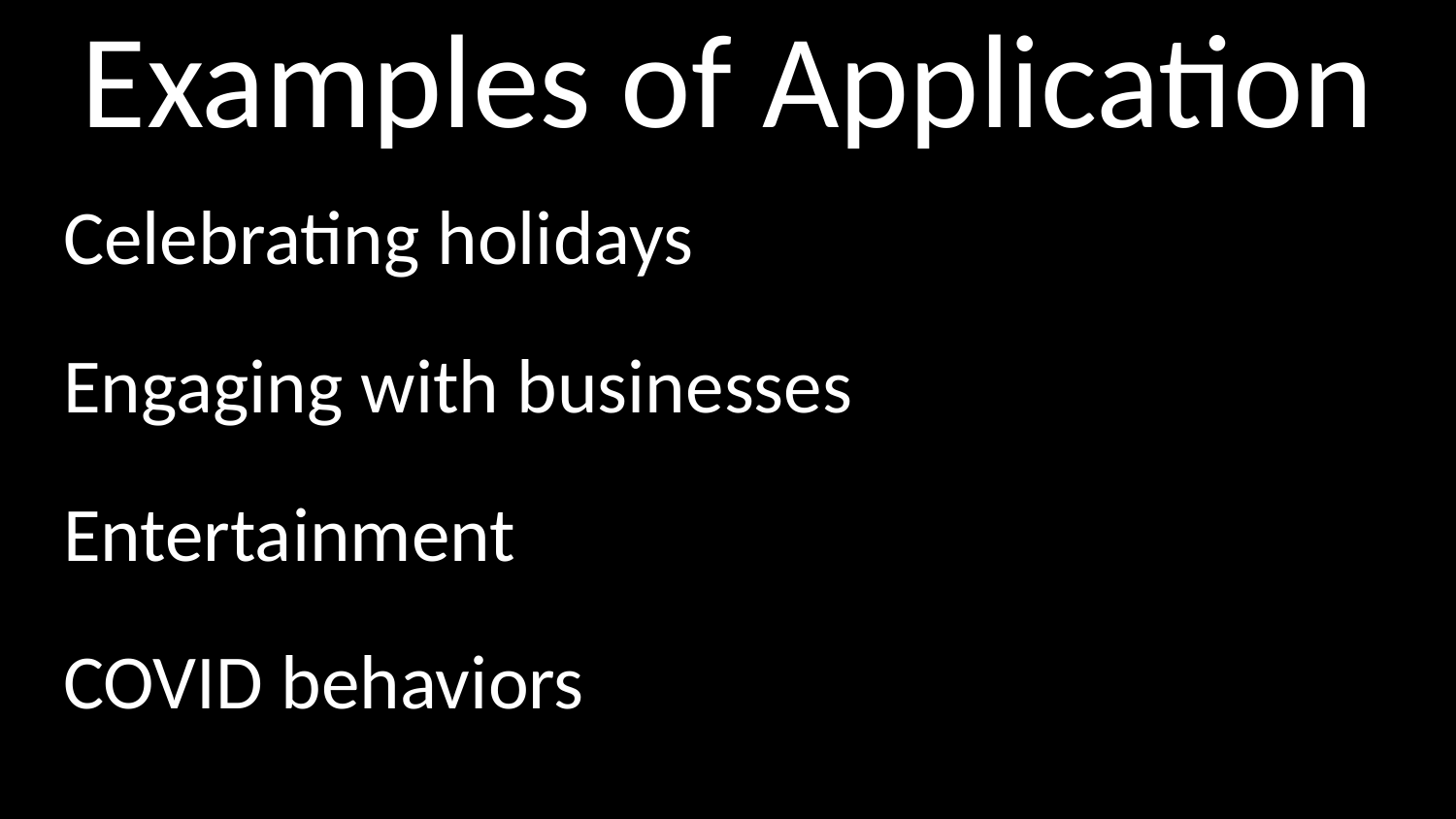

# Examples of Application
Celebrating holidays

Engaging with businesses

Entertainment

COVID behaviors